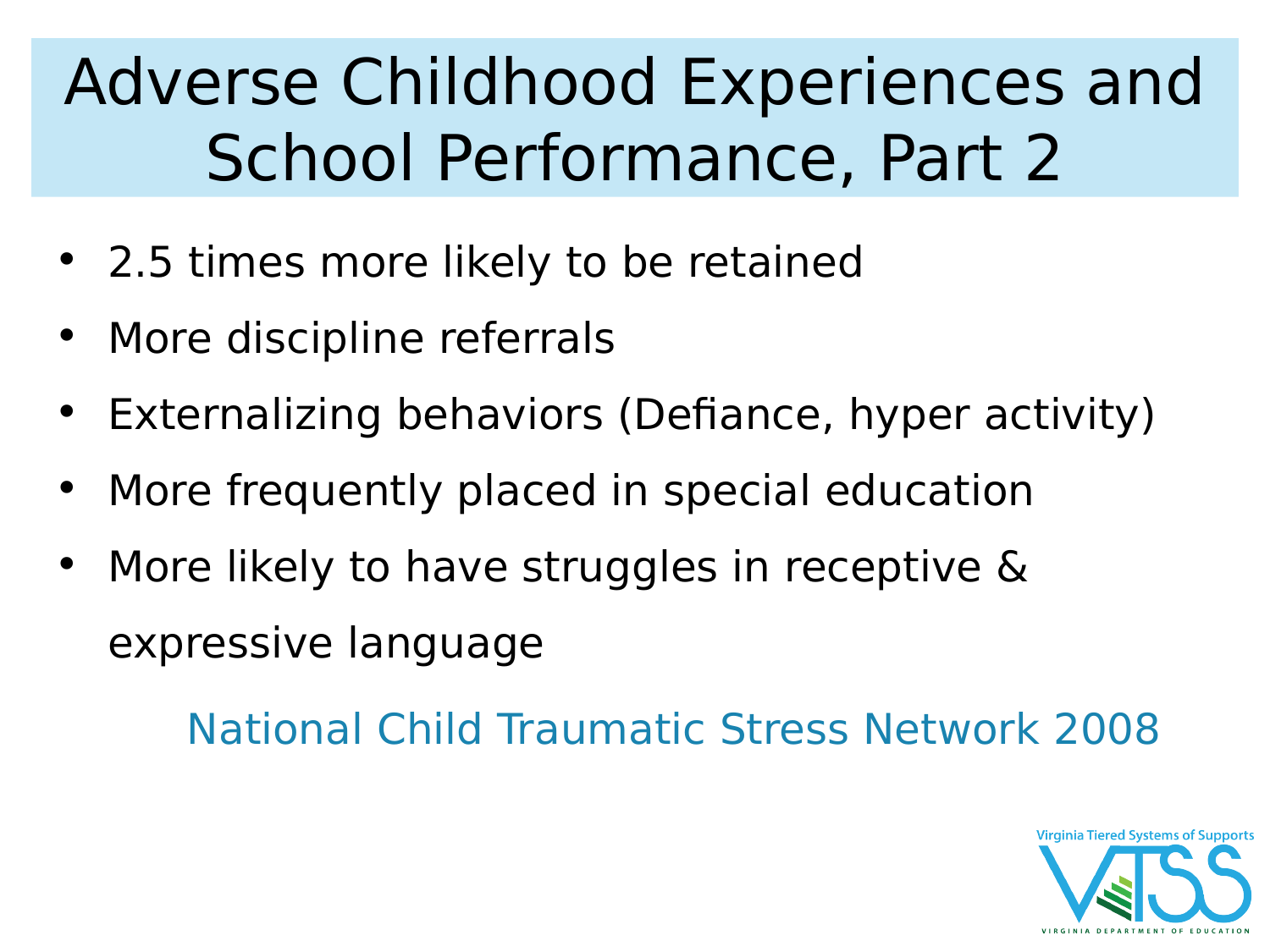

# Adverse Childhood Experiences and School Performance, Part 2
2.5 times more likely to be retained
More discipline referrals
Externalizing behaviors (Defiance, hyper activity)
More frequently placed in special education
More likely to have struggles in receptive & expressive language
National Child Traumatic Stress Network 2008